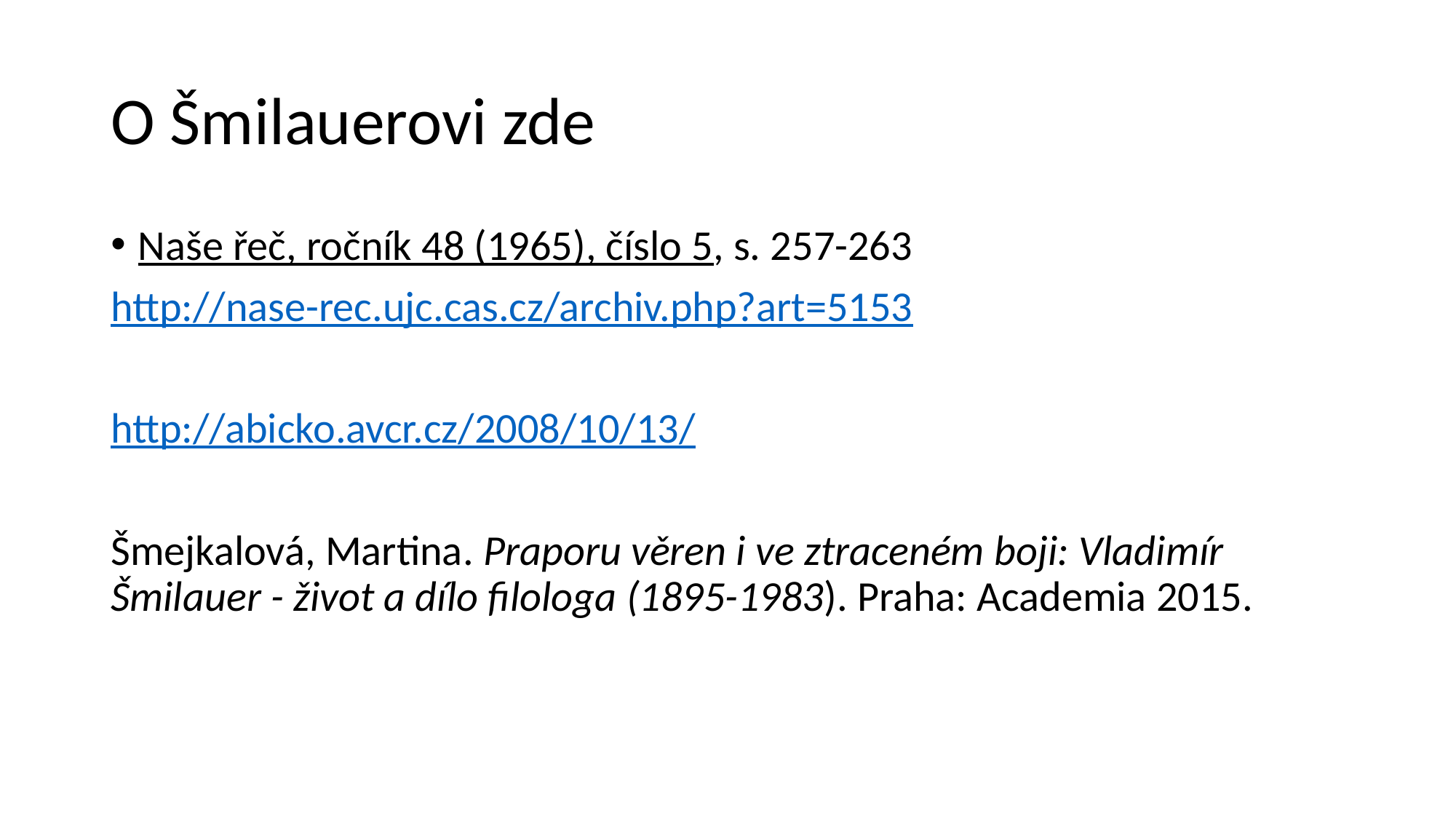

# O Šmilauerovi zde
Naše řeč, ročník 48 (1965), číslo 5, s. 257-263
http://nase-rec.ujc.cas.cz/archiv.php?art=5153

http://abicko.avcr.cz/2008/10/13/

Šmejkalová, Martina. Praporu věren i ve ztraceném boji: Vladimír Šmilauer - život a dílo filologa (1895-1983). Praha: Academia 2015.